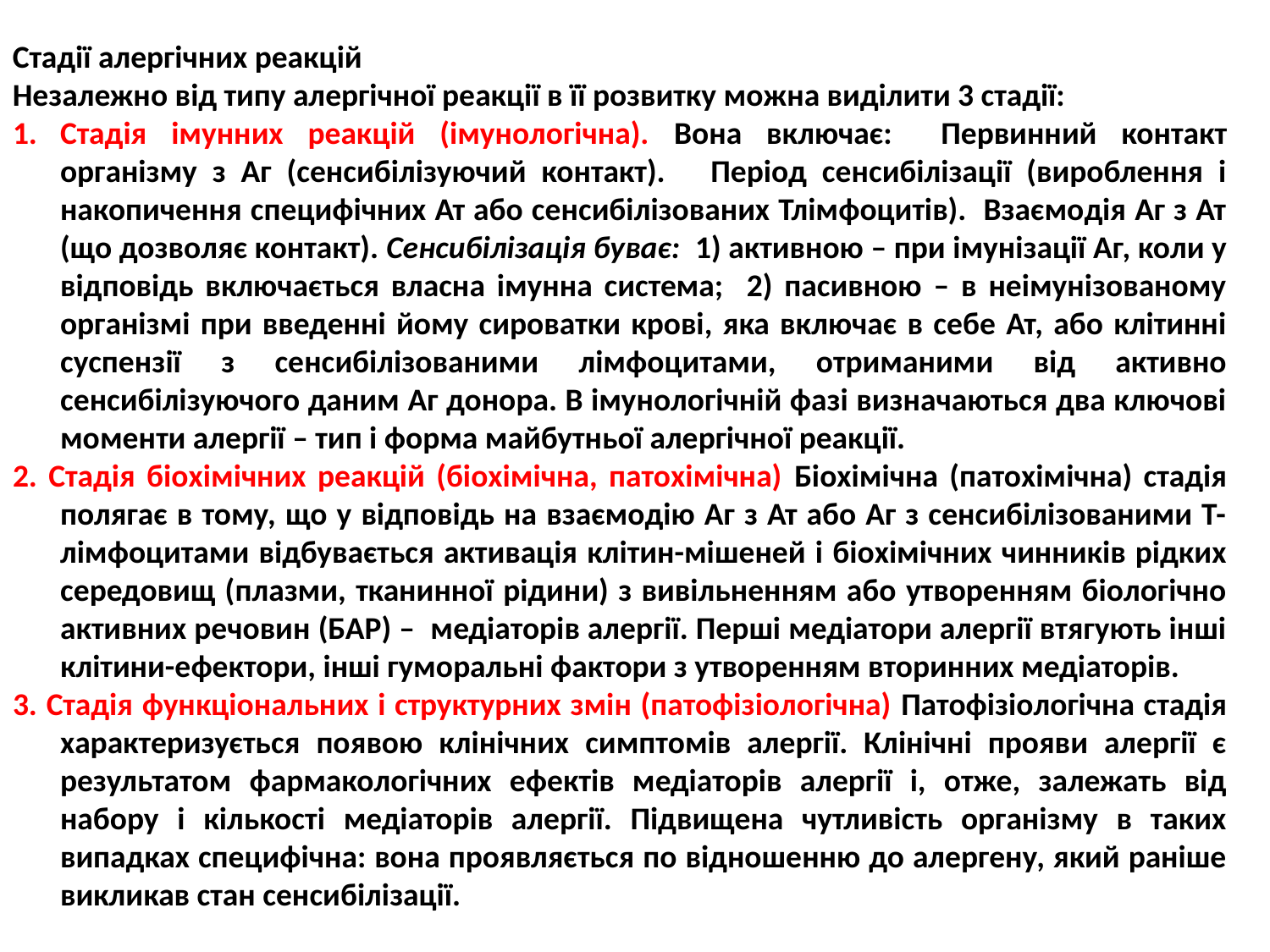

Стадії алергічних реакцій
Незалежно від типу алергічної реакції в її розвитку можна виділити 3 стадії:
Стадія імунних реакцій (імунологічна). Вона включає:  Первинний контакт організму з Аг (сенсибілізуючий контакт).   Період сенсибілізації (вироблення і накопичення специфічних Ат або сенсибілізованих Тлімфоцитів).  Взаємодія Аг з Ат (що дозволяє контакт). Сенсибілізація буває:  1) активною – при імунізації Аг, коли у відповідь включається власна імунна система;  2) пасивною – в неімунізованому організмі при введенні йому сироватки крові, яка включає в себе Ат, або клітинні суспензії з сенсибілізованими лімфоцитами, отриманими від активно сенсибілізуючого даним Аг донора. В імунологічній фазі визначаються два ключові моменти алергії – тип і форма майбутньої алергічної реакції.
2. Стадія біохімічних реакцій (біохімічна, патохімічна) Біохімічна (патохімічна) стадія полягає в тому, що у відповідь на взаємодію Аг з Ат або Аг з сенсибілізованими Т-лімфоцитами відбувається активація клітин-мішеней і біохімічних чинників рідких середовищ (плазми, тканинної рідини) з вивільненням або утворенням біологічно активних речовин (БАР) –  медіаторів алергії. Перші медіатори алергії втягують інші клітини-ефектори, інші гуморальні фактори з утворенням вторинних медіаторів.
3. Стадія функціональних і структурних змін (патофізіологічна) Патофізіологічна стадія характеризується появою клінічних симптомів алергії. Клінічні прояви алергії є результатом фармакологічних ефектів медіаторів алергії і, отже, залежать від набору і кількості медіаторів алергії. Підвищена чутливість організму в таких випадках специфічна: вона проявляється по відношенню до алергену, який раніше викликав стан сенсибілізації.